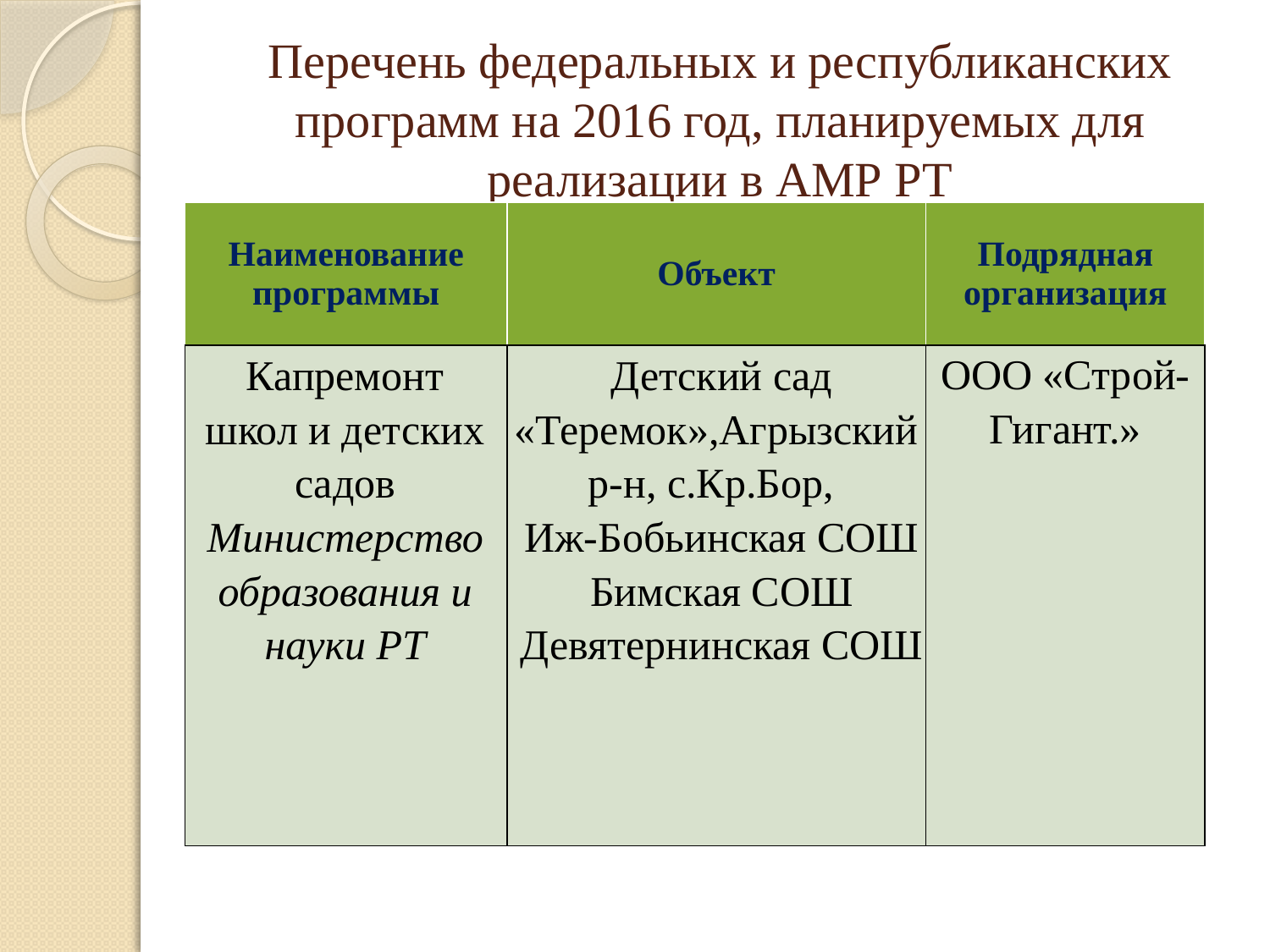

# Перечень федеральных и республиканских программ на 2016 год, планируемых для реализации в АМР РТ
| Наименование программы | Объект | Подрядная организация |
| --- | --- | --- |
| Капремонт школ и детских садов Министерство образования и науки РТ | Детский сад «Теремок»,Агрызский р-н, с.Кр.Бор, Иж-Бобьинская СОШ Бимская СОШ Девятернинская СОШ | ООО «Строй-Гигант.» |